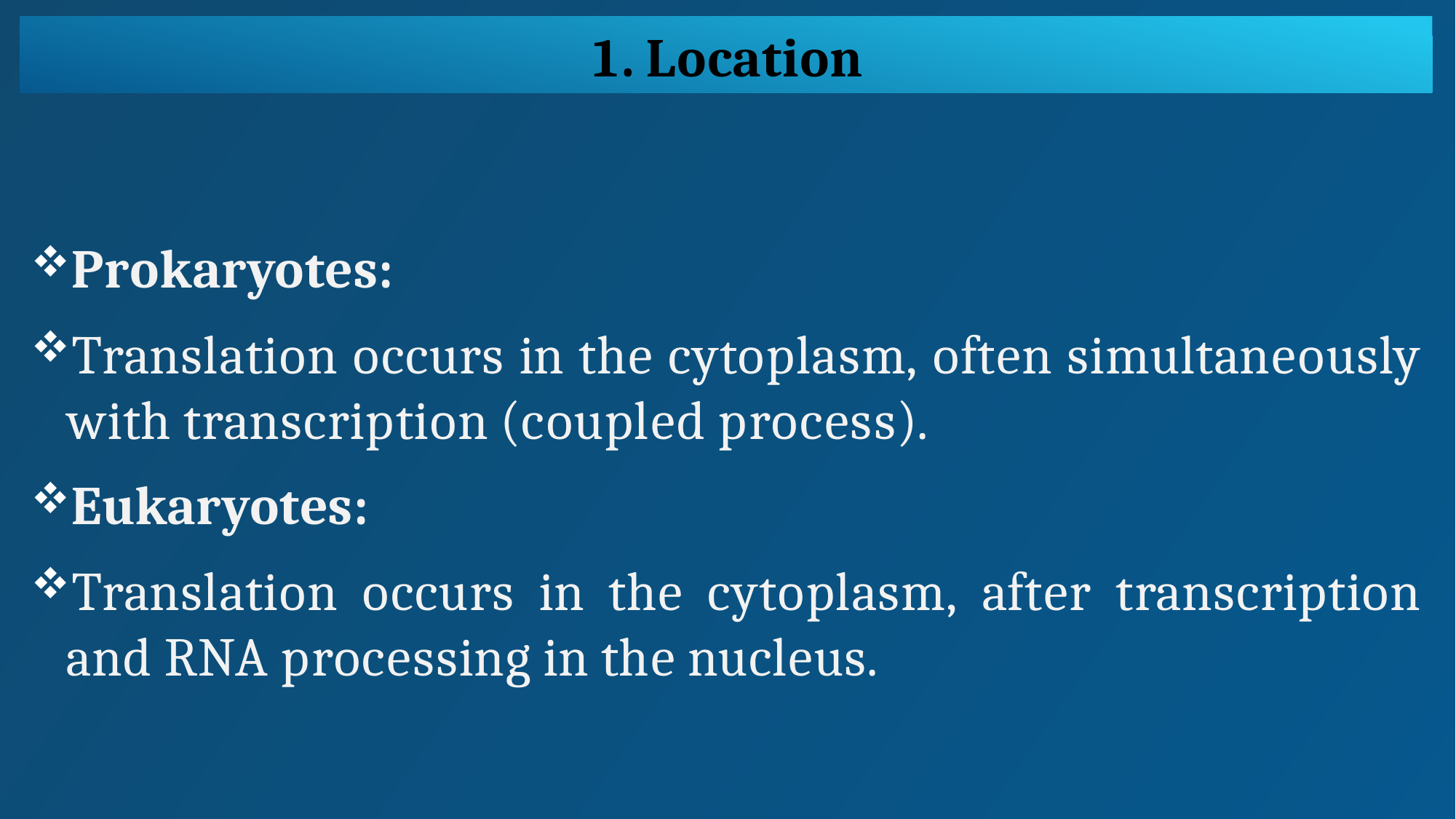

1. Location
Prokaryotes:
Translation occurs in the cytoplasm, often simultaneously with transcription (coupled process).
Eukaryotes:
Translation occurs in the cytoplasm, after transcription and RNA processing in the nucleus.